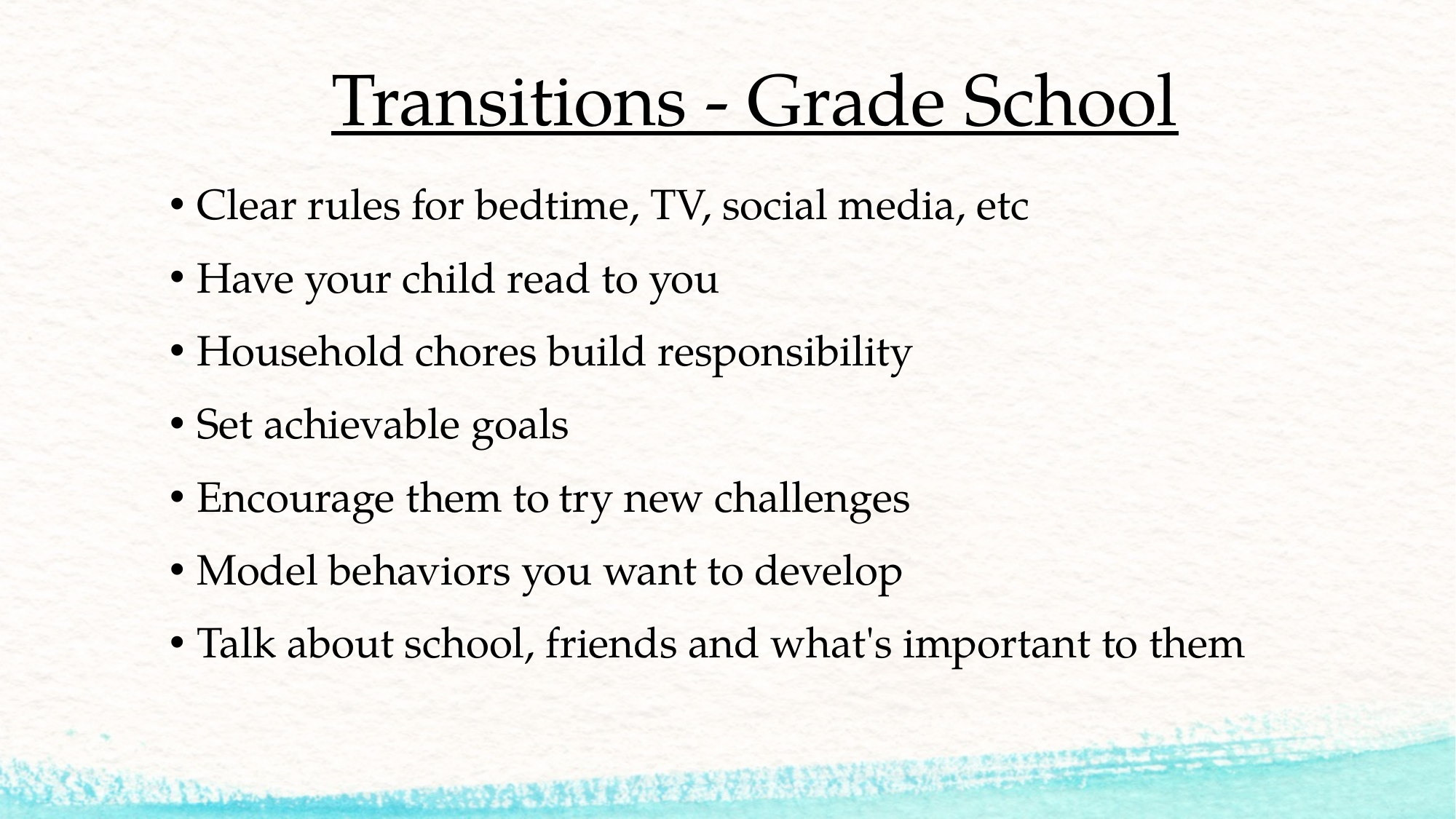

# Transitions - Grade School
Clear rules for bedtime, TV, social media, etc
Have your child read to you
Household chores build responsibility
Set achievable goals
Encourage them to try new challenges
Model behaviors you want to develop
Talk about school, friends and what's important to them